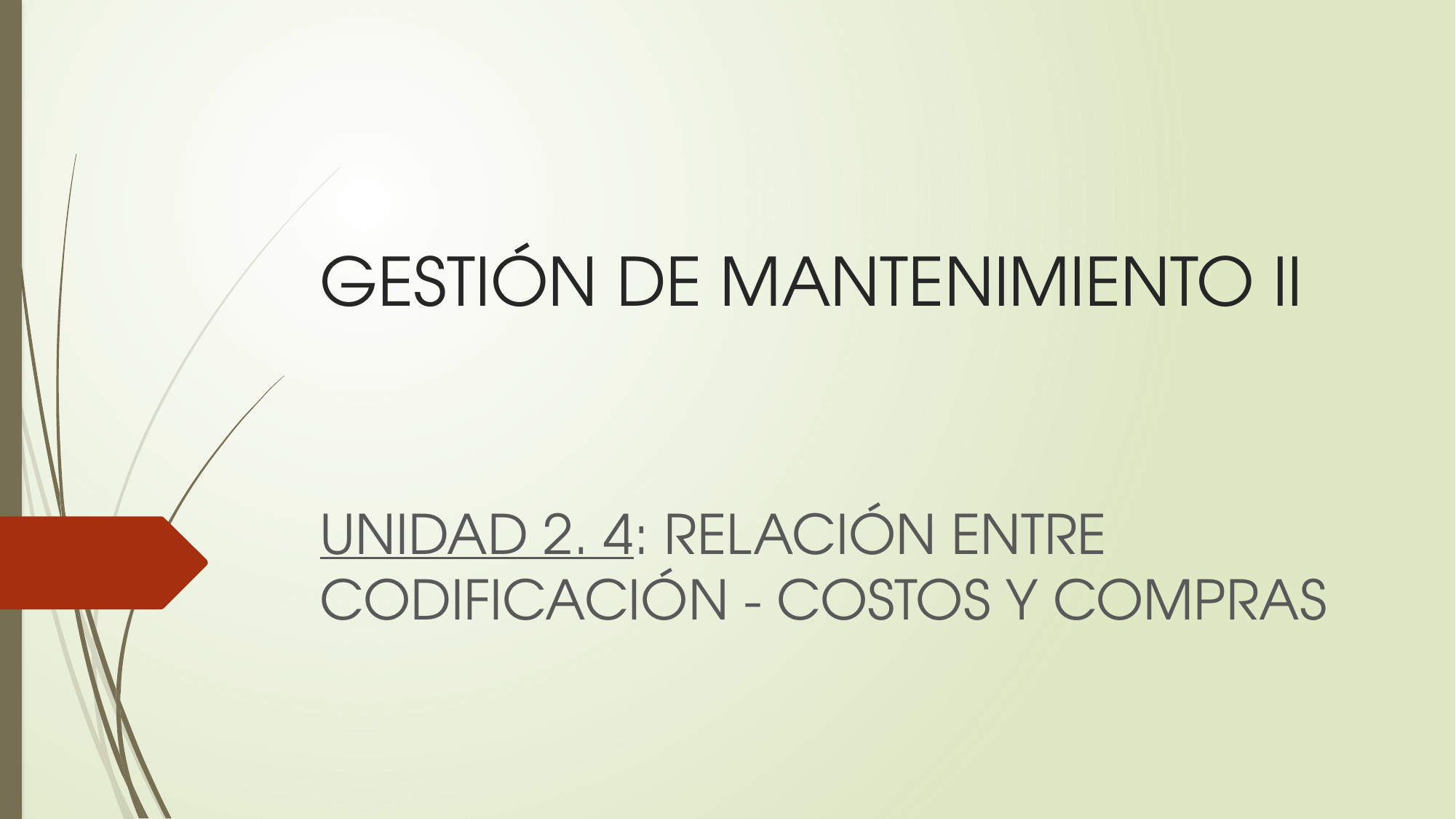

# GESTIÓN DE MANTENIMIENTO II
UNIDAD 2. 4: RELACIÓN ENTRE CODIFICACIÓN - COSTOS Y COMPRAS